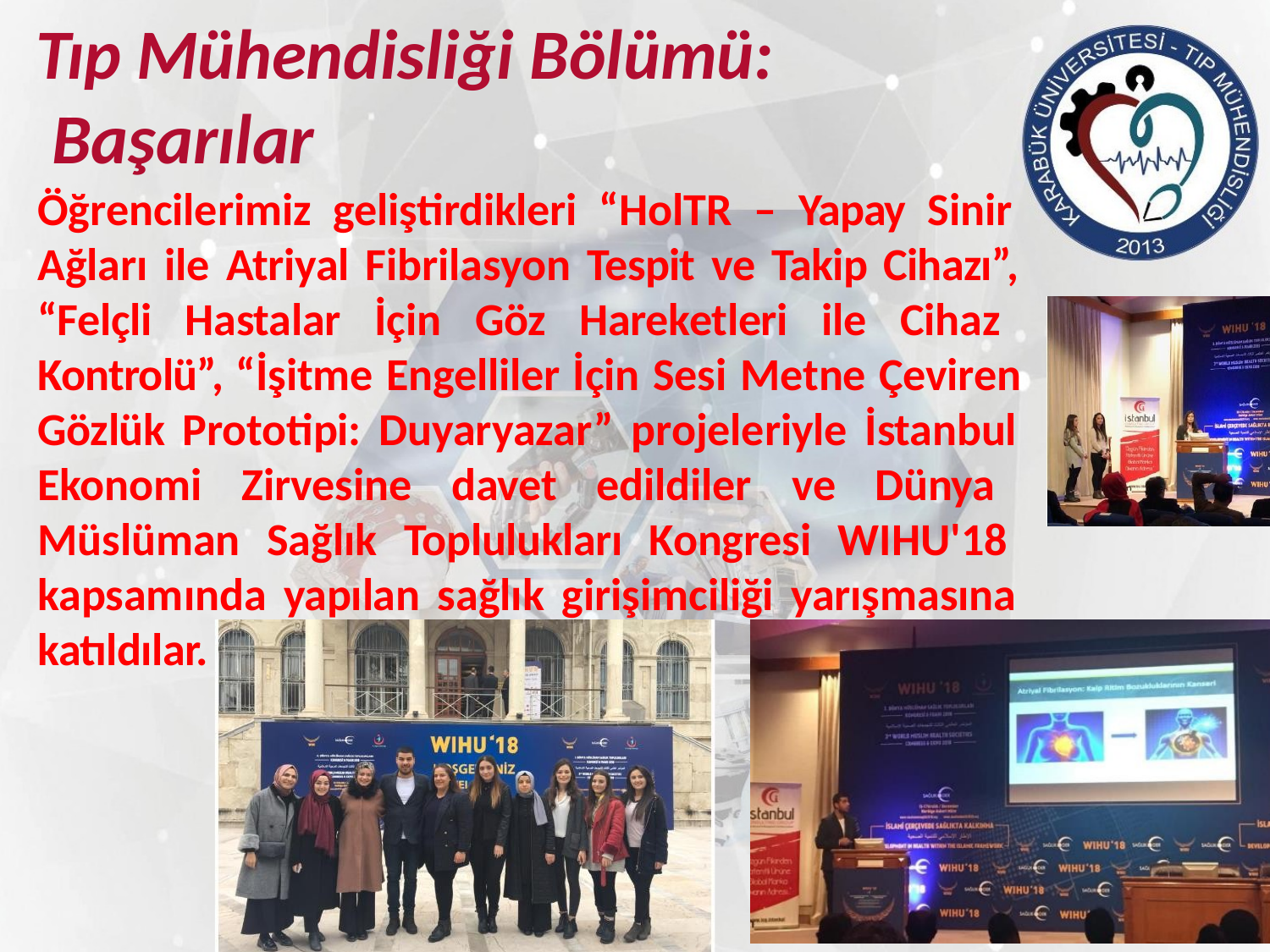

# Tıp Mühendisliği Bölümü:  Başarılar
Öğrencilerimiz geliştirdikleri “HolTR – Yapay Sinir  Ağları ile Atriyal Fibrilasyon Tespit ve Takip Cihazı”,  “Felçli Hastalar İçin Göz Hareketleri ile Cihaz  Kontrolü”, “İşitme Engelliler İçin Sesi Metne Çeviren  Gözlük Prototipi: Duyaryazar” projeleriyle İstanbul  Ekonomi Zirvesine davet edildiler ve Dünya  Müslüman Sağlık Toplulukları Kongresi WIHU'18  kapsamında yapılan sağlık girişimciliği yarışmasına  katıldılar.

16